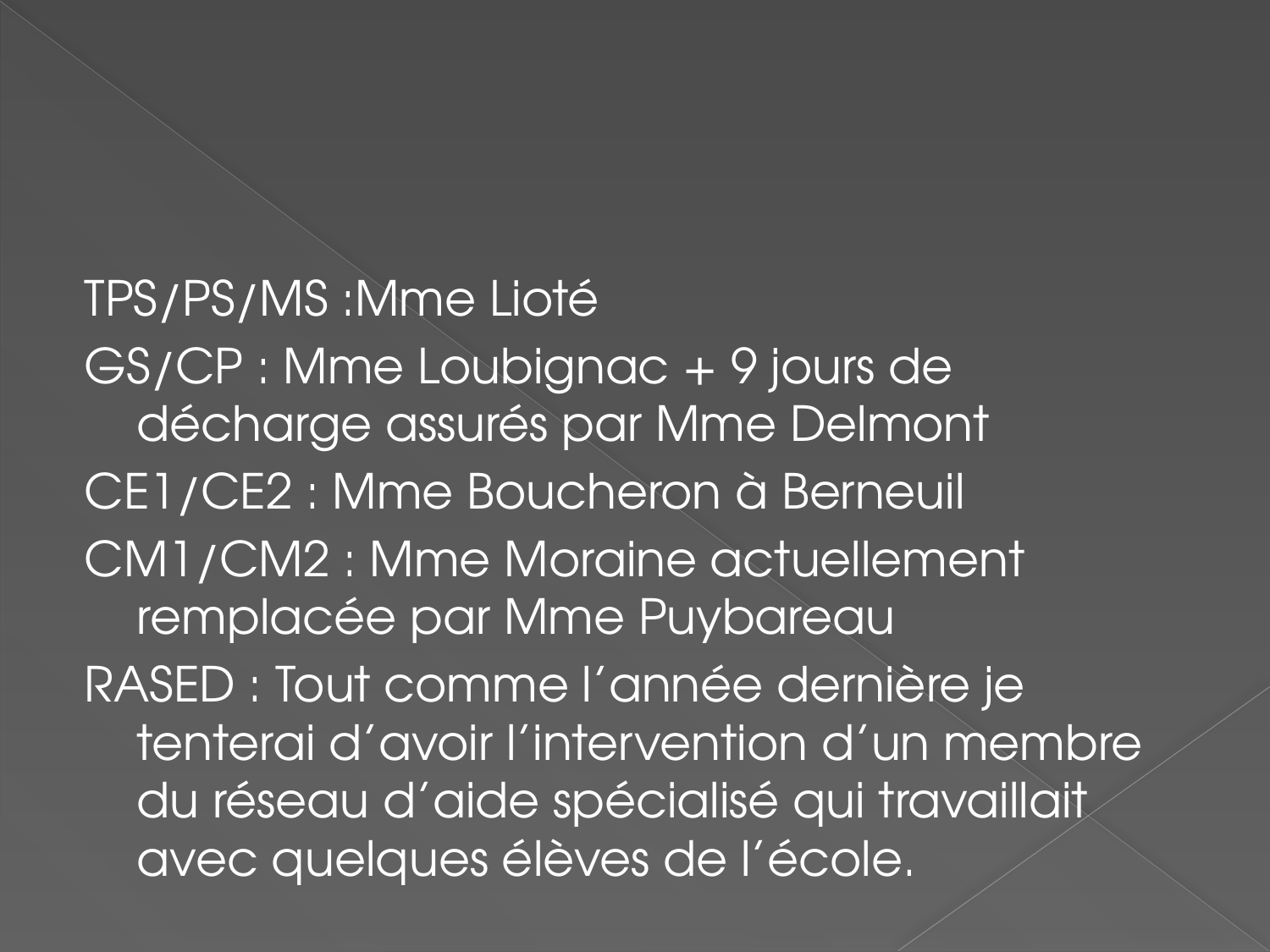

#
TPS/PS/MS :Mme Lioté
GS/CP : Mme Loubignac + 9 jours de décharge assurés par Mme Delmont
CE1/CE2 : Mme Boucheron à Berneuil
CM1/CM2 : Mme Moraine actuellement remplacée par Mme Puybareau
RASED : Tout comme l’année dernière je tenterai d’avoir l’intervention d’un membre du réseau d’aide spécialisé qui travaillait avec quelques élèves de l’école.